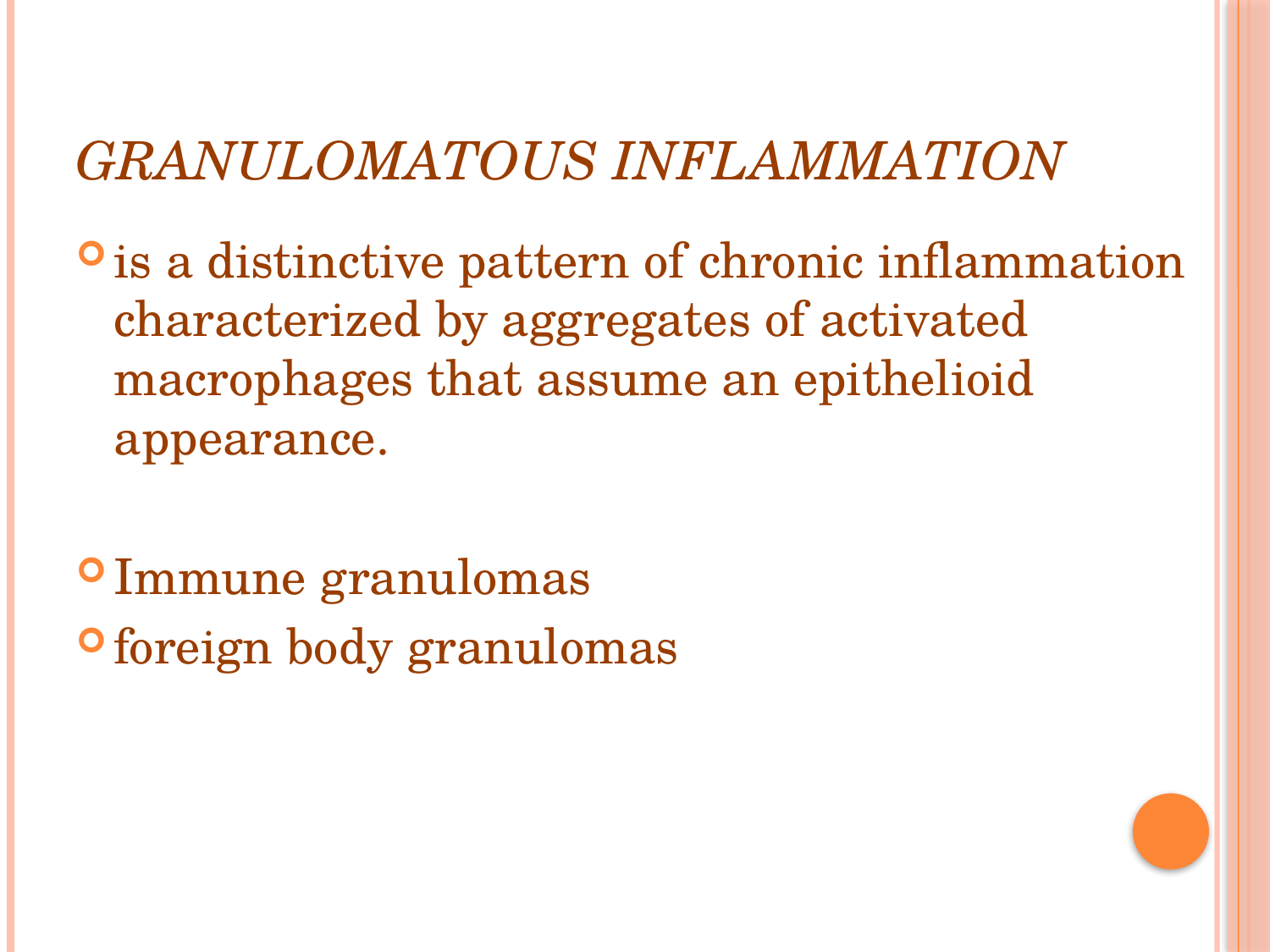

# Granulomatous inflammation
is a distinctive pattern of chronic inflammation characterized by aggregates of activated macrophages that assume an epithelioid appearance.

Immune granulomas
foreign body granulomas